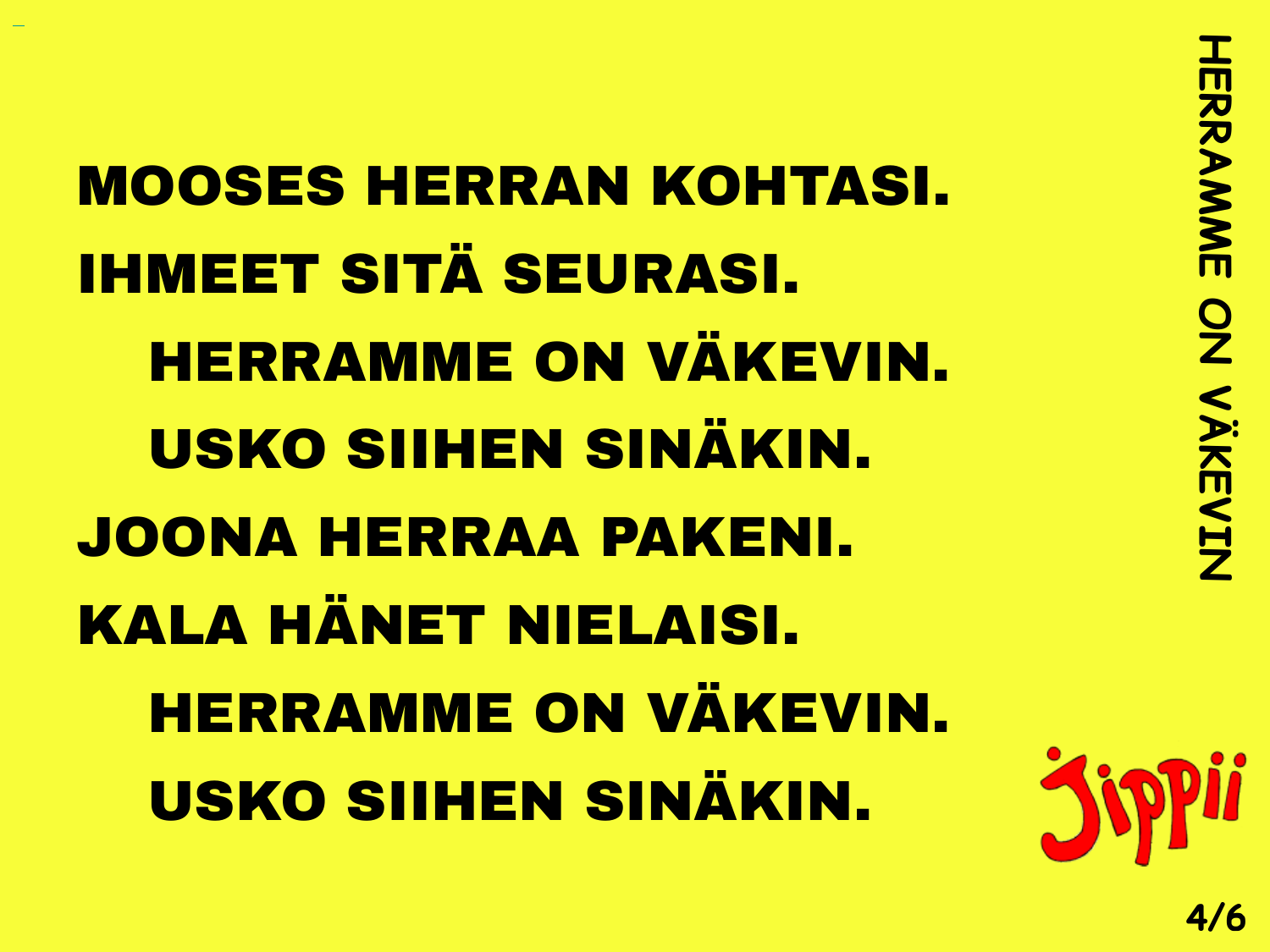

MOOSES HERRAN KOHTASI. IHMEET SITÄ SEURASI.
	HERRAMME ON VÄKEVIN.
	USKO SIIHEN SINÄKIN.
JOONA HERRAA PAKENI.
KALA HÄNET NIELAISI.
	HERRAMME ON VÄKEVIN.
	USKO SIIHEN SINÄKIN.
HERRAMME ON VÄKEVIN
4/6